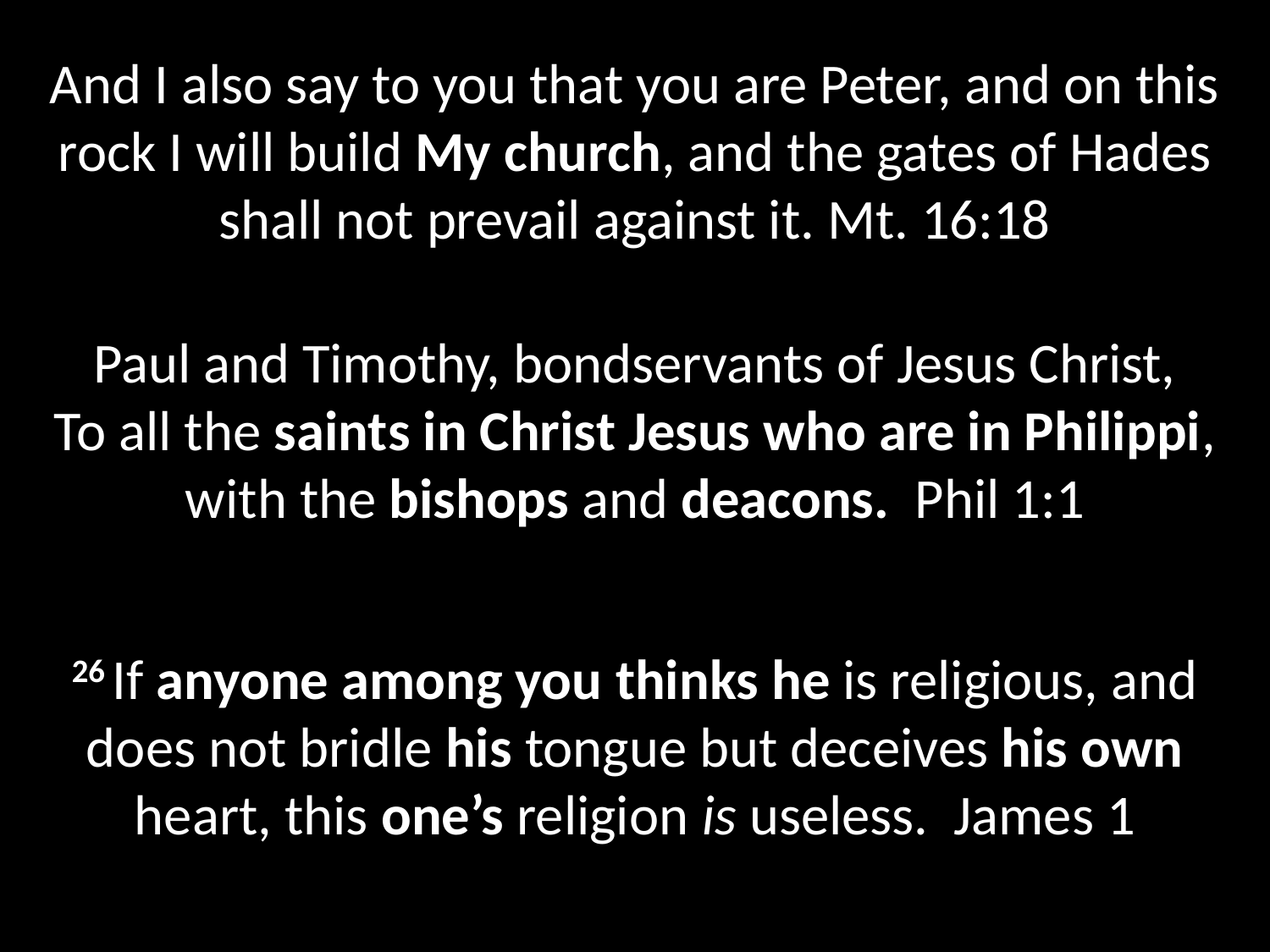

And I also say to you that you are Peter, and on this rock I will build My church, and the gates of Hades shall not prevail against it. Mt. 16:18

Paul and Timothy, bondservants of Jesus Christ,
To all the saints in Christ Jesus who are in Philippi, with the bishops and deacons.  Phil 1:1

26 If anyone among you thinks he is religious, and does not bridle his tongue but deceives his own heart, this one’s religion is useless.  James 1